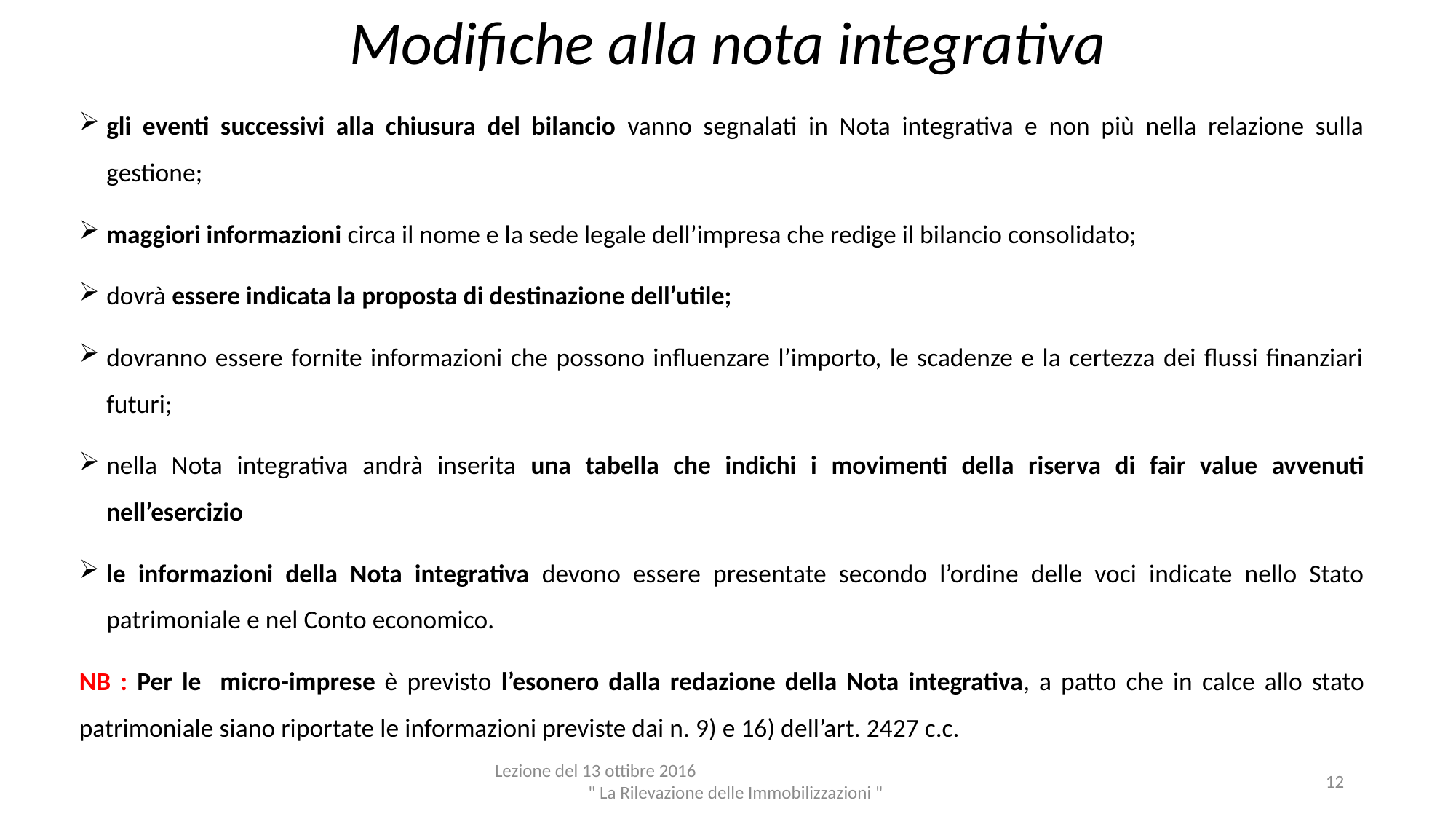

# Modifiche alla nota integrativa
gli eventi successivi alla chiusura del bilancio vanno segnalati in Nota integrativa e non più nella relazione sulla gestione;
maggiori informazioni circa il nome e la sede legale dell’impresa che redige il bilancio consolidato;
dovrà essere indicata la proposta di destinazione dell’utile;
dovranno essere fornite informazioni che possono influenzare l’importo, le scadenze e la certezza dei flussi finanziari futuri;
nella Nota integrativa andrà inserita una tabella che indichi i movimenti della riserva di fair value avvenuti nell’esercizio
le informazioni della Nota integrativa devono essere presentate secondo l’ordine delle voci indicate nello Stato patrimoniale e nel Conto economico.
NB : Per le  micro-imprese è previsto l’esonero dalla redazione della Nota integrativa, a patto che in calce allo stato patrimoniale siano riportate le informazioni previste dai n. 9) e 16) dell’art. 2427 c.c.

Lezione del 13 ottibre 2016                                                                    " La Rilevazione delle Immobilizzazioni "
12